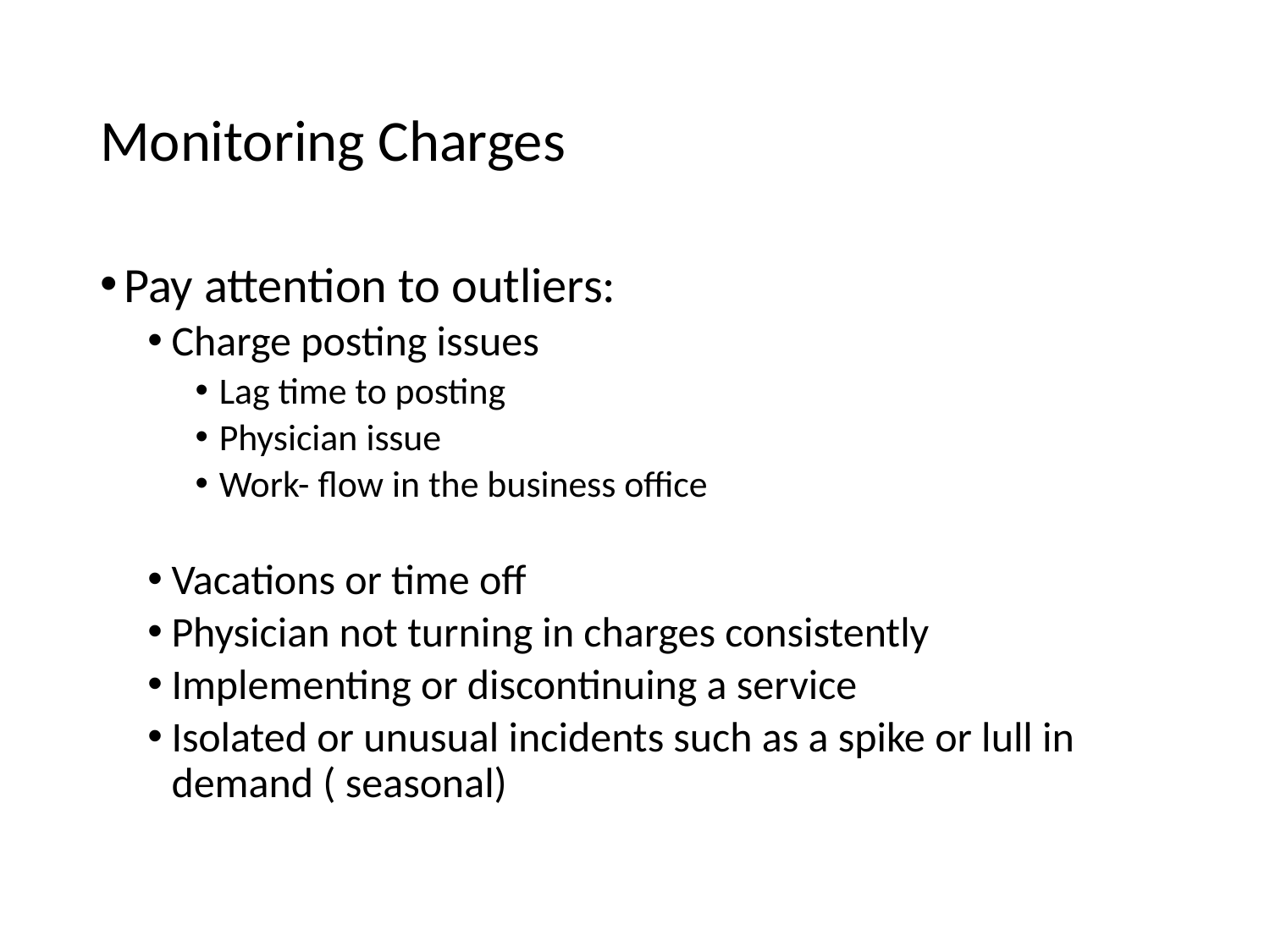

# Monitoring Charges
Pay attention to outliers:
Charge posting issues
Lag time to posting
Physician issue
Work- flow in the business office

Vacations or time off
Physician not turning in charges consistently
Implementing or discontinuing a service
Isolated or unusual incidents such as a spike or lull in demand ( seasonal)